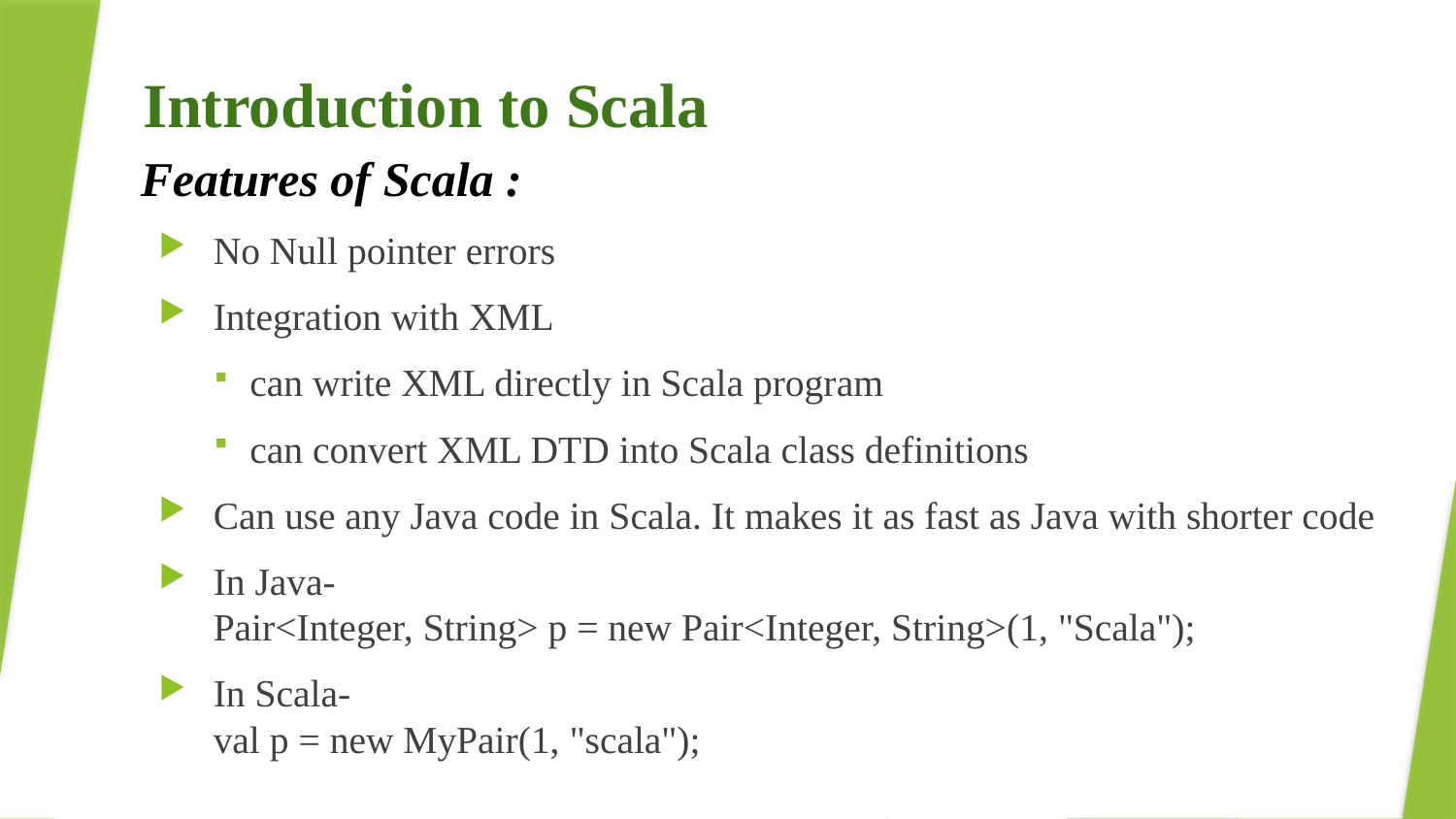

# Introduction to Scala
Features of Scala :
No Null pointer errors
Integration with XML
can write XML directly in Scala program
can convert XML DTD into Scala class definitions
Can use any Java code in Scala. It makes it as fast as Java with shorter code
In Java-
Pair<Integer, String> p = new Pair<Integer, String>(1, "Scala");
In Scala-
val p = new MyPair(1, "scala");